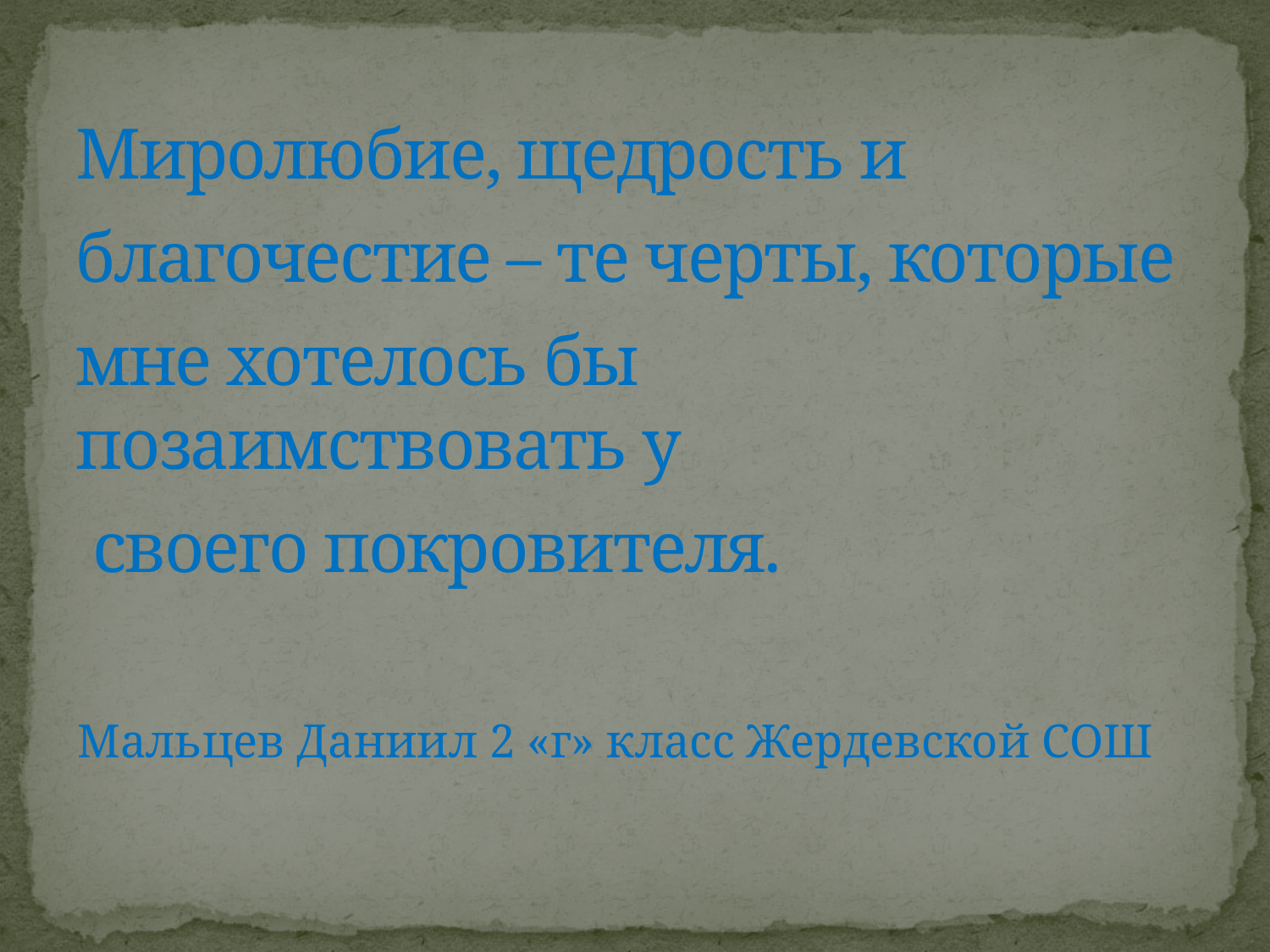

# Миролюбие, щедрость и благочестие – те черты, которые мне хотелось бы позаимствовать у своего покровителя.
Мальцев Даниил 2 «г» класс Жердевской СОШ